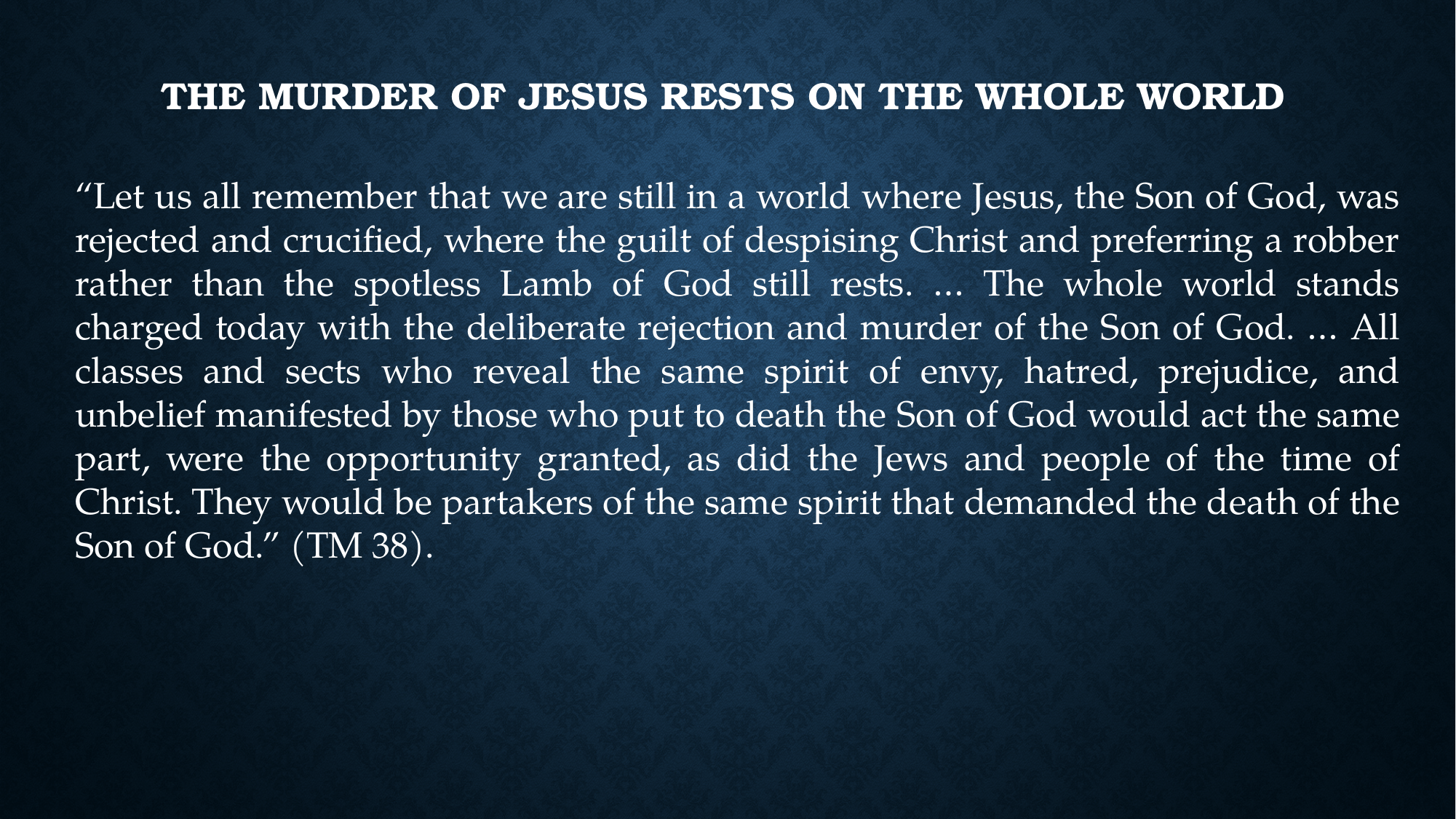

# The Murder of Jesus rests on the whole world
“Let us all remember that we are still in a world where Jesus, the Son of God, was rejected and crucified, where the guilt of despising Christ and preferring a robber rather than the spotless Lamb of God still rests. … The whole world stands charged today with the deliberate rejection and murder of the Son of God. … All classes and sects who reveal the same spirit of envy, hatred, prejudice, and unbelief manifested by those who put to death the Son of God would act the same part, were the opportunity granted, as did the Jews and people of the time of Christ. They would be partakers of the same spirit that demanded the death of the Son of God.” (TM 38).